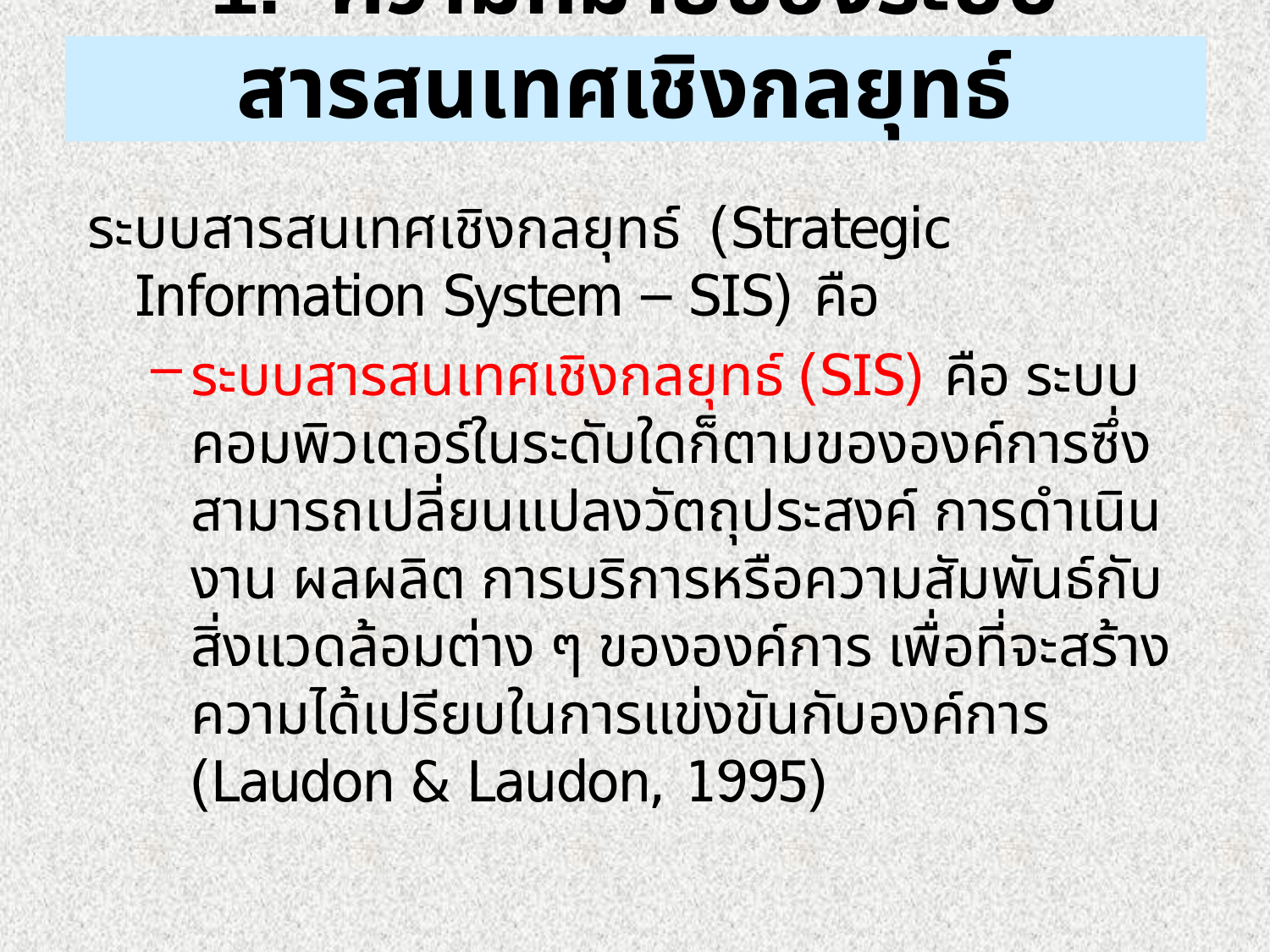

1.  ความหมายของระบบสารสนเทศเชิงกลยุทธ์
ระบบสารสนเทศเชิงกลยุทธ์  (Strategic Information System – SIS) คือ
ระบบสารสนเทศเชิงกลยุทธ์ (SIS) คือ ระบบคอมพิวเตอร์ในระดับใดก็ตามขององค์การซึ่งสามารถเปลี่ยนแปลงวัตถุประสงค์ การดำเนินงาน ผลผลิต การบริการหรือความสัมพันธ์กับสิ่งแวดล้อมต่าง ๆ ขององค์การ เพื่อที่จะสร้างความได้เปรียบในการแข่งขันกับองค์การ (Laudon & Laudon, 1995)